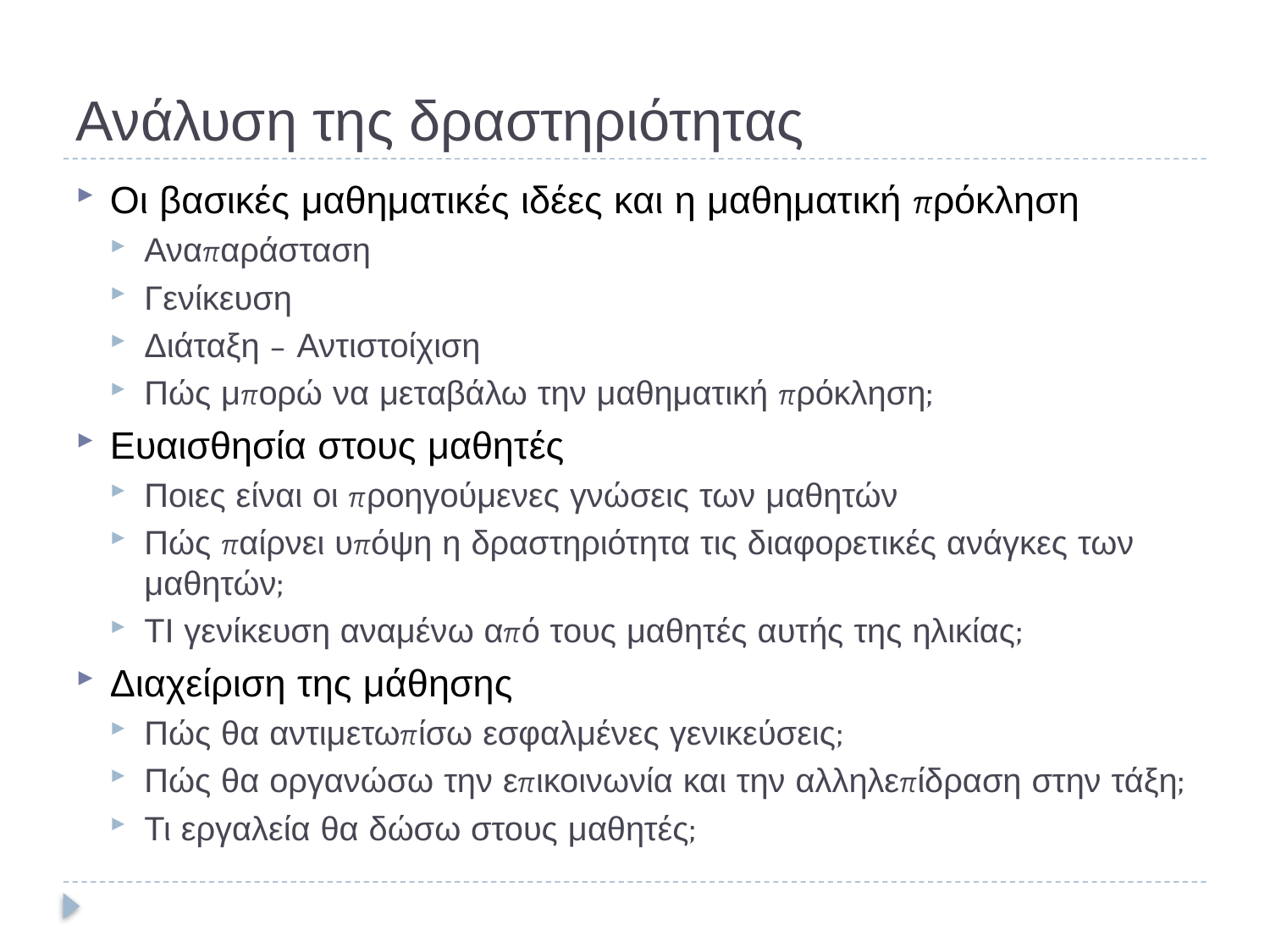

# Ανάλυση της δραστηριότητας
Οι βασικές μαθηματικές ιδέες και η μαθηματική πρόκληση
Αναπαράσταση
Γενίκευση
Διάταξη – Αντιστοίχιση
Πώς μπορώ να μεταβάλω την μαθηματική πρόκληση;
Ευαισθησία στους μαθητές
Ποιες είναι οι προηγούμενες γνώσεις των μαθητών
Πώς παίρνει υπόψη η δραστηριότητα τις διαφορετικές ανάγκες των μαθητών;
ΤΙ γενίκευση αναμένω από τους μαθητές αυτής της ηλικίας;
Διαχείριση της μάθησης
Πώς θα αντιμετωπίσω εσφαλμένες γενικεύσεις;
Πώς θα οργανώσω την επικοινωνία και την αλληλεπίδραση στην τάξη;
Τι εργαλεία θα δώσω στους μαθητές;